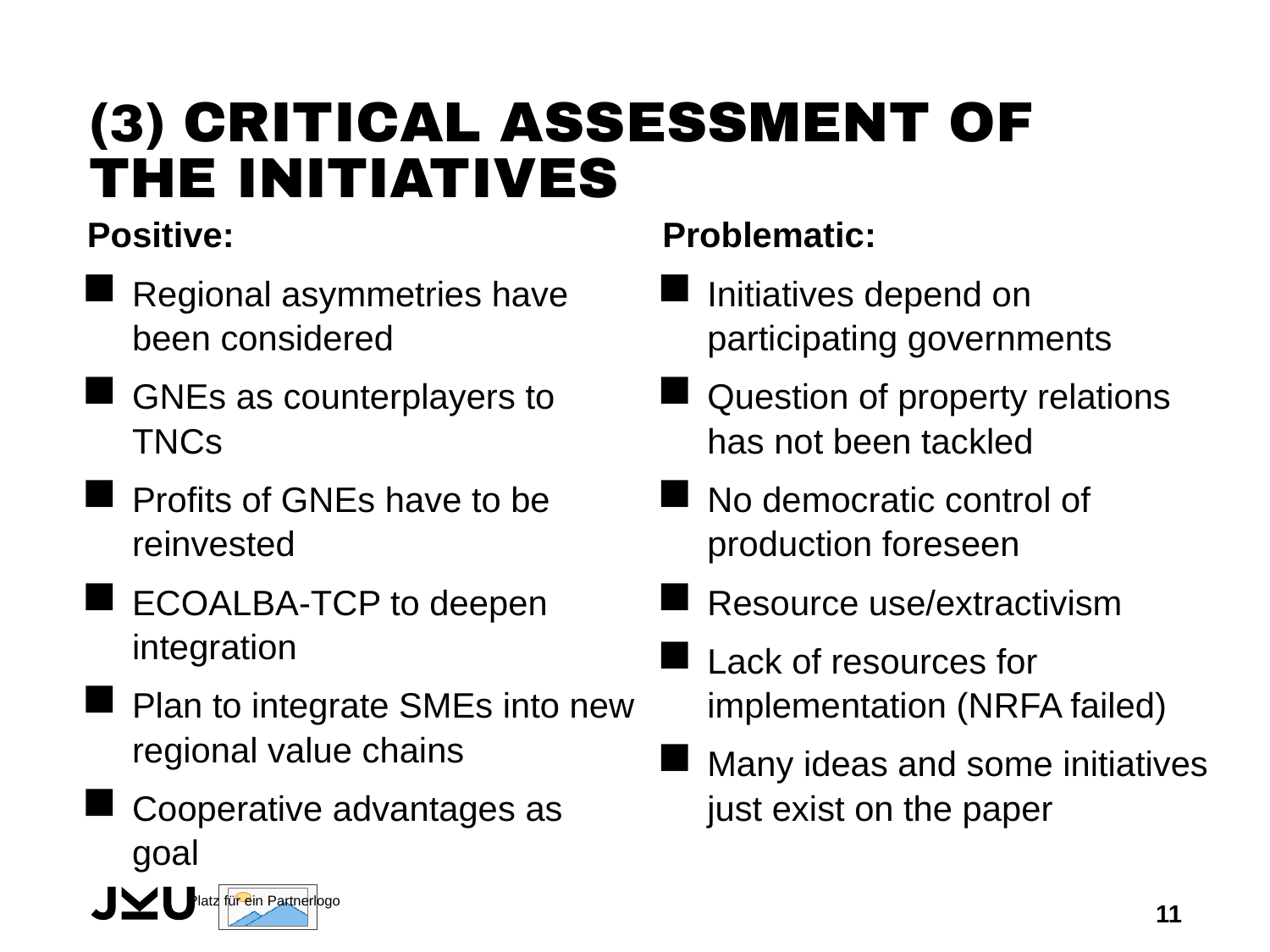

# (3) Critical assessment of the initiatives
Positive:
Regional asymmetries have been considered
GNEs as counterplayers to TNCs
Profits of GNEs have to be reinvested
ECOALBA-TCP to deepen integration
Plan to integrate SMEs into new regional value chains
Cooperative advantages as goal

Problematic:
Initiatives depend on participating governments
Question of property relations has not been tackled
No democratic control of production foreseen
Resource use/extractivism
Lack of resources for implementation (NRFA failed)
Many ideas and some initiatives just exist on the paper

11